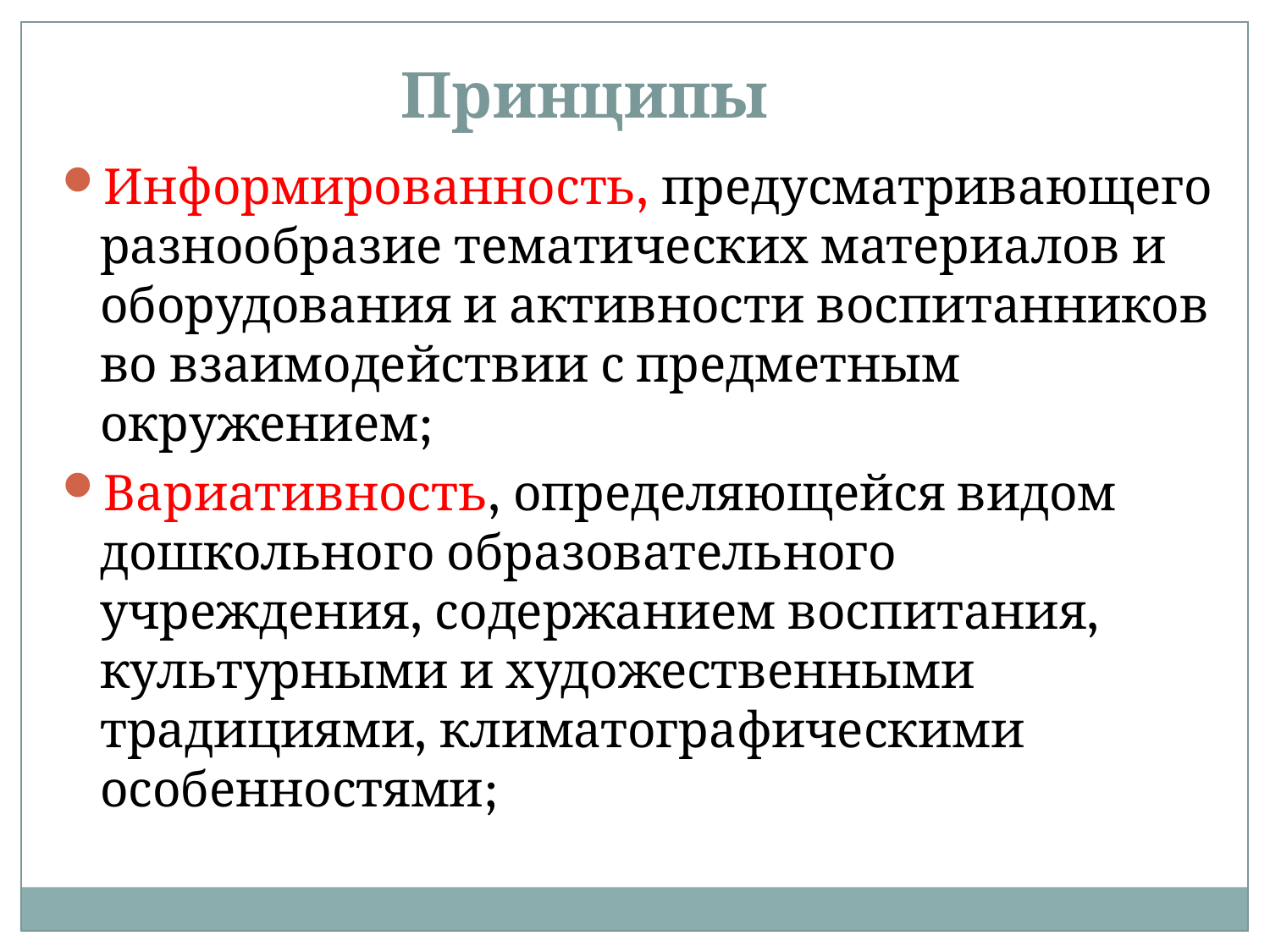

Принципы
Информированность, предусматривающего разнообразие тематических материалов и оборудования и активности воспитанников во взаимодействии с предметным окружением;
Вариативность, определяющейся видом дошкольного образовательного учреждения, содержанием воспитания, культурными и художественными традициями, климатографическими особенностями;